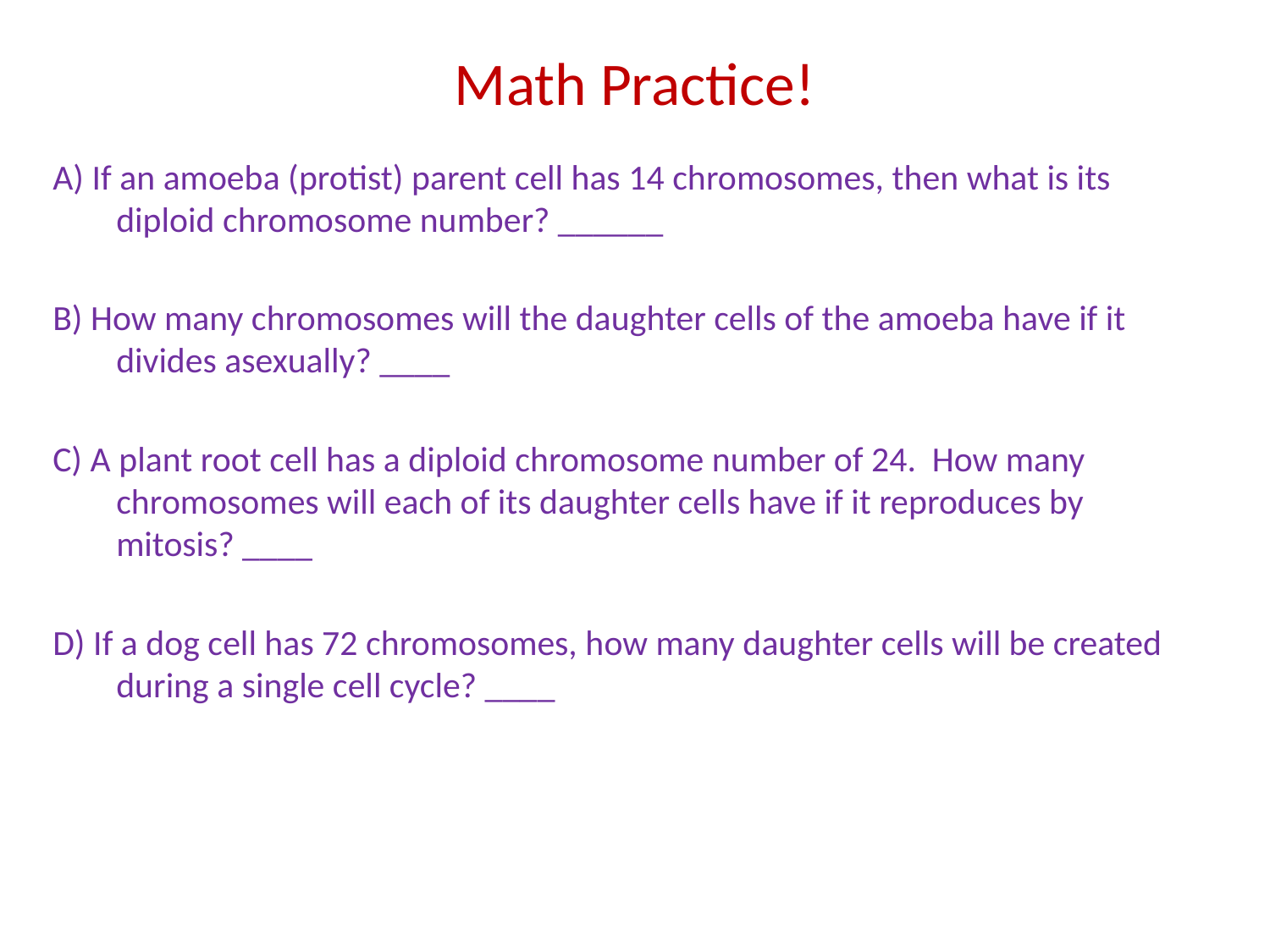

# Math Practice!
A) If an amoeba (protist) parent cell has 14 chromosomes, then what is its diploid chromosome number? ______

B) How many chromosomes will the daughter cells of the amoeba have if it divides asexually? ____

C) A plant root cell has a diploid chromosome number of 24.  How many chromosomes will each of its daughter cells have if it reproduces by mitosis? ____

D) If a dog cell has 72 chromosomes, how many daughter cells will be created during a single cell cycle? ____